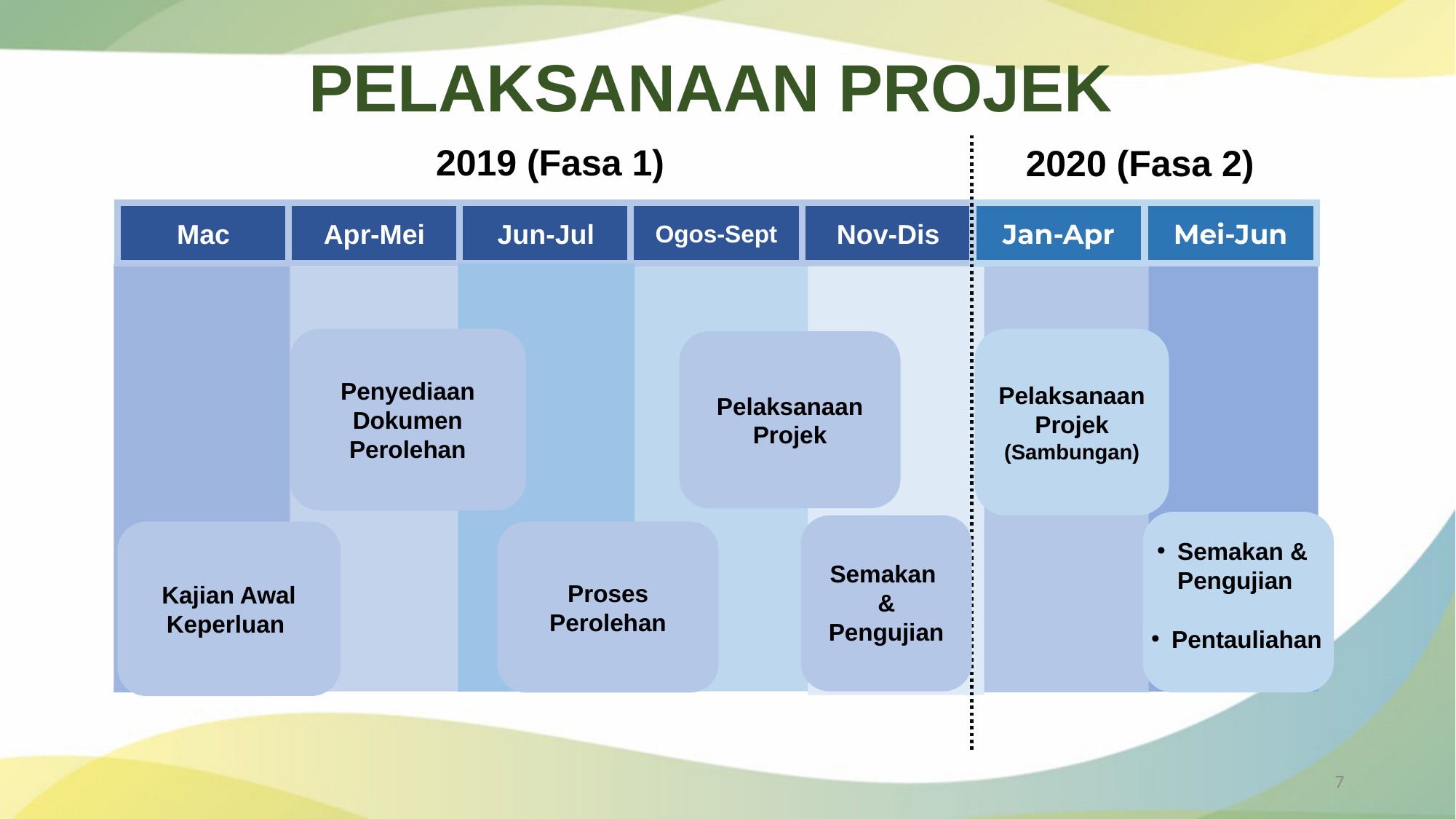

PELAKSANAAN PROJEK
2019 (Fasa 1)
2020 (Fasa 2)
Ogos-Sept
Mac
Apr-Mei
Jun-Jul
Nov-Dis
Jan-Apr
Mei-Jun

Penyediaan Dokumen Perolehan
Pelaksanaan
Projek
(Sambungan)
Pelaksanaan
Projek

Kajian Awal Keperluan
Proses
Perolehan
Semakan & Pengujian

Semakan
&
Pengujian

Pentauliahan
7